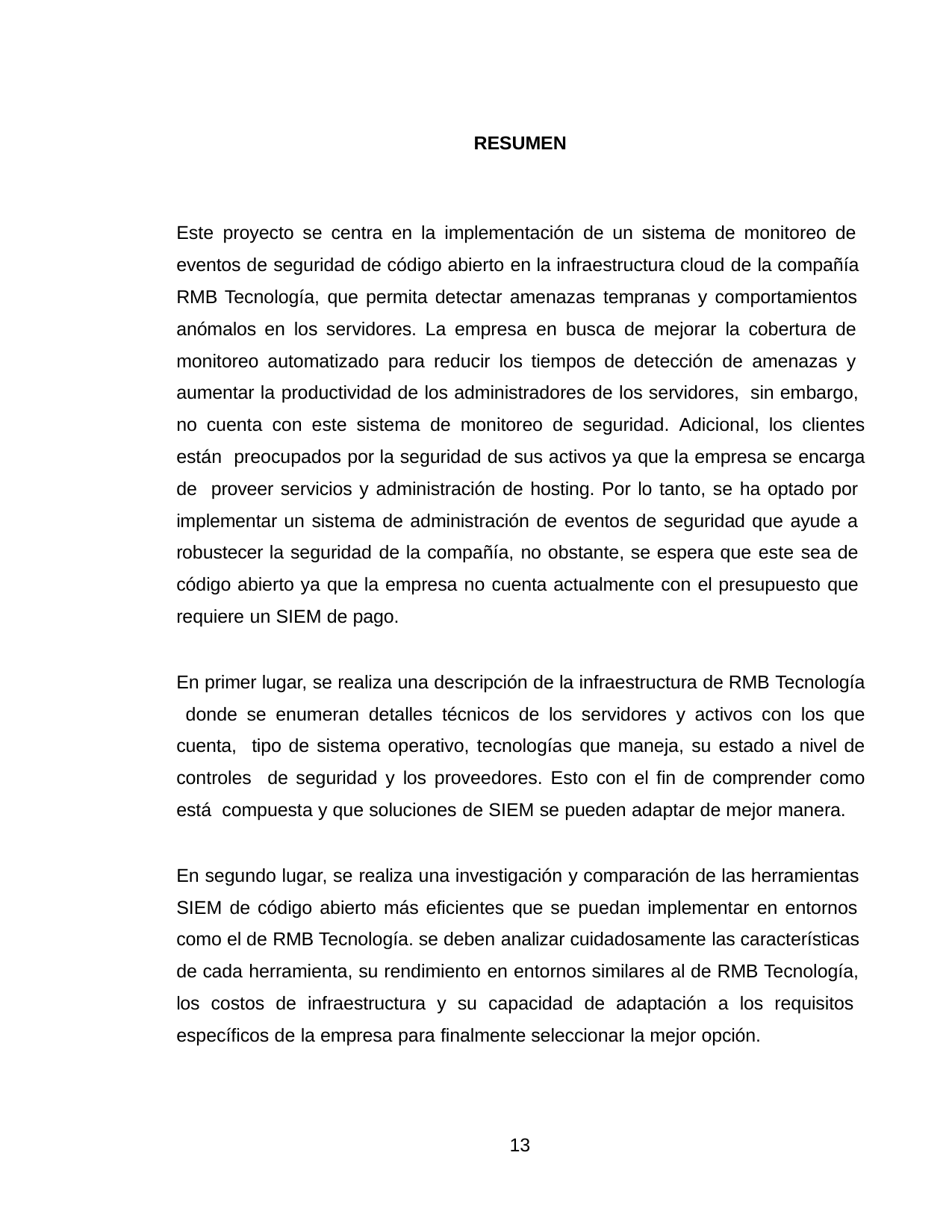

RESUMEN

Este proyecto se centra en la implementación de un sistema de monitoreo de  eventos de seguridad de código abierto en la infraestructura cloud de la compañía  RMB Tecnología, que permita detectar amenazas tempranas y comportamientos  anómalos en los servidores. La empresa en busca de mejorar la cobertura de  monitoreo automatizado para reducir los tiempos de detección de amenazas y  aumentar la productividad de los administradores de los servidores, sin embargo,  no cuenta con este sistema de monitoreo de seguridad. Adicional, los clientes están  preocupados por la seguridad de sus activos ya que la empresa se encarga de  proveer servicios y administración de hosting. Por lo tanto, se ha optado por  implementar un sistema de administración de eventos de seguridad que ayude a  robustecer la seguridad de la compañía, no obstante, se espera que este sea de  código abierto ya que la empresa no cuenta actualmente con el presupuesto que  requiere un SIEM de pago.

En primer lugar, se realiza una descripción de la infraestructura de RMB Tecnología  donde se enumeran detalles técnicos de los servidores y activos con los que cuenta,  tipo de sistema operativo, tecnologías que maneja, su estado a nivel de controles  de seguridad y los proveedores. Esto con el fin de comprender como está  compuesta y que soluciones de SIEM se pueden adaptar de mejor manera.

En segundo lugar, se realiza una investigación y comparación de las herramientas  SIEM de código abierto más eficientes que se puedan implementar en entornos  como el de RMB Tecnología. se deben analizar cuidadosamente las características  de cada herramienta, su rendimiento en entornos similares al de RMB Tecnología,  los costos de infraestructura y su capacidad de adaptación a los requisitos  específicos de la empresa para finalmente seleccionar la mejor opción.
13